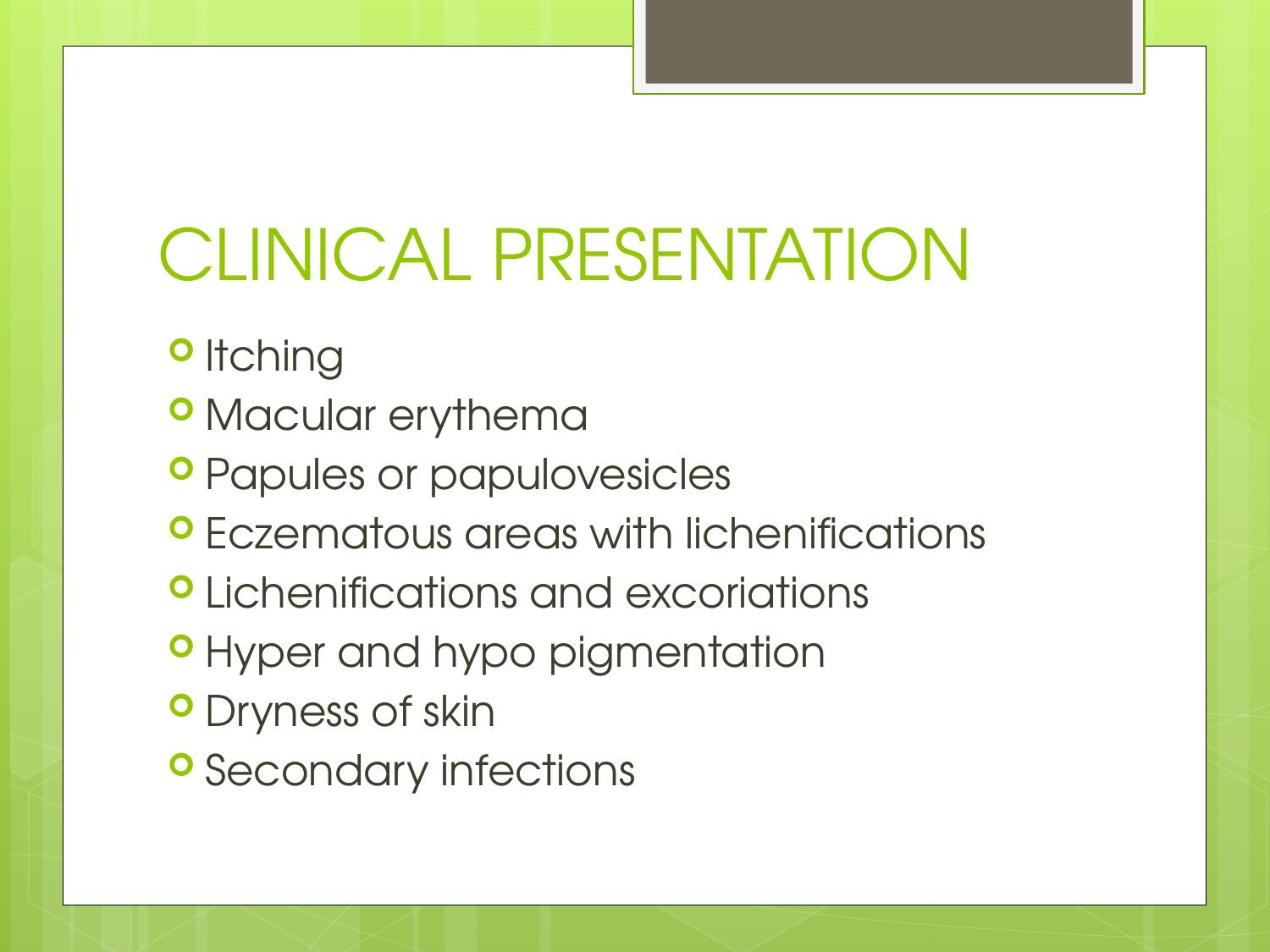

# CLINICAL PRESENTATION
Itching
Macular erythema
Papules or papulovesicles
Eczematous areas with lichenifications
Lichenifications and excoriations
Hyper and hypo pigmentation
Dryness of skin
Secondary infections